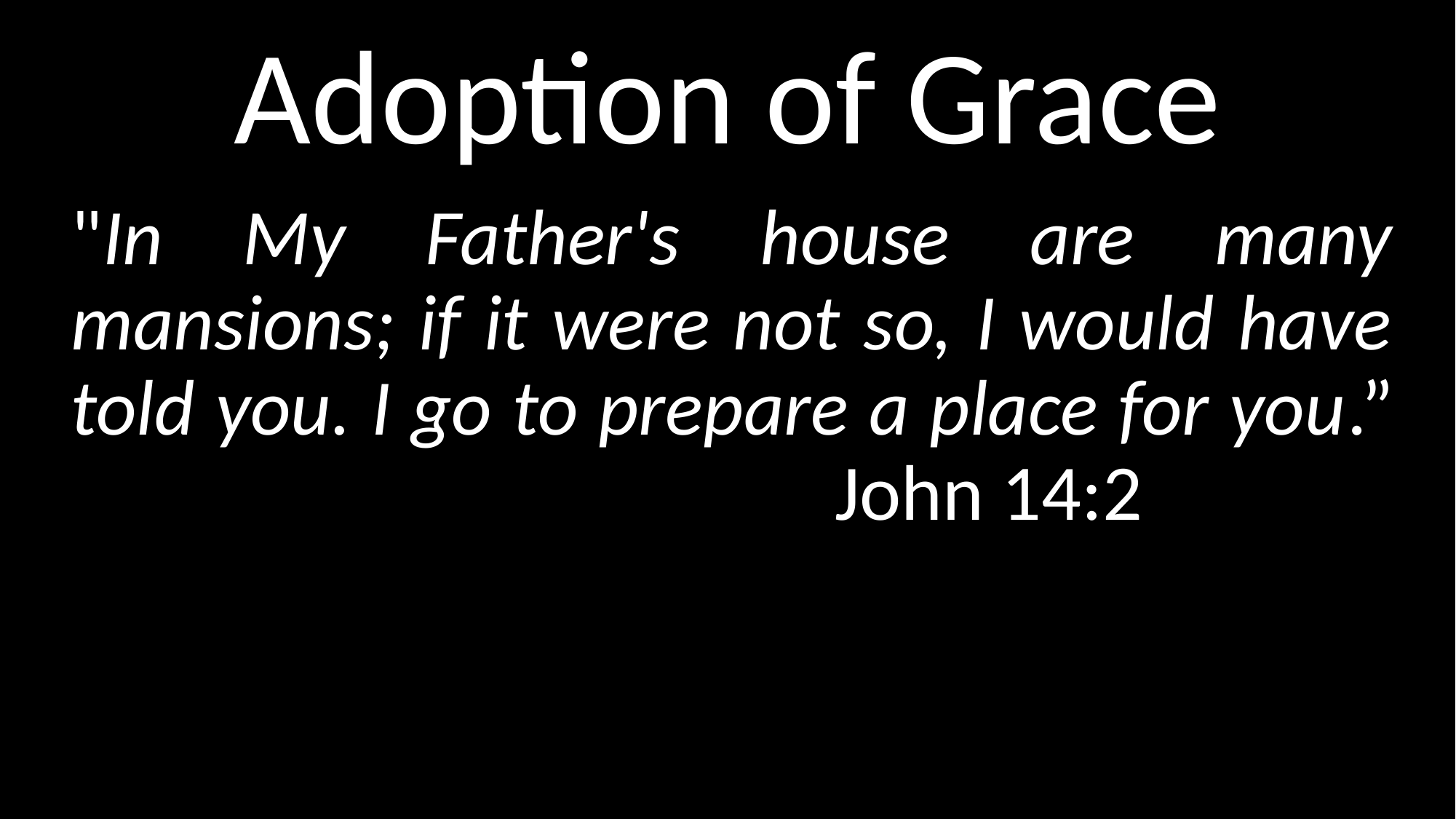

# Adoption of Grace
	"In My Father's house are many mansions; if it were not so, I would have told you. I go to prepare a place for you.” 							John 14:2